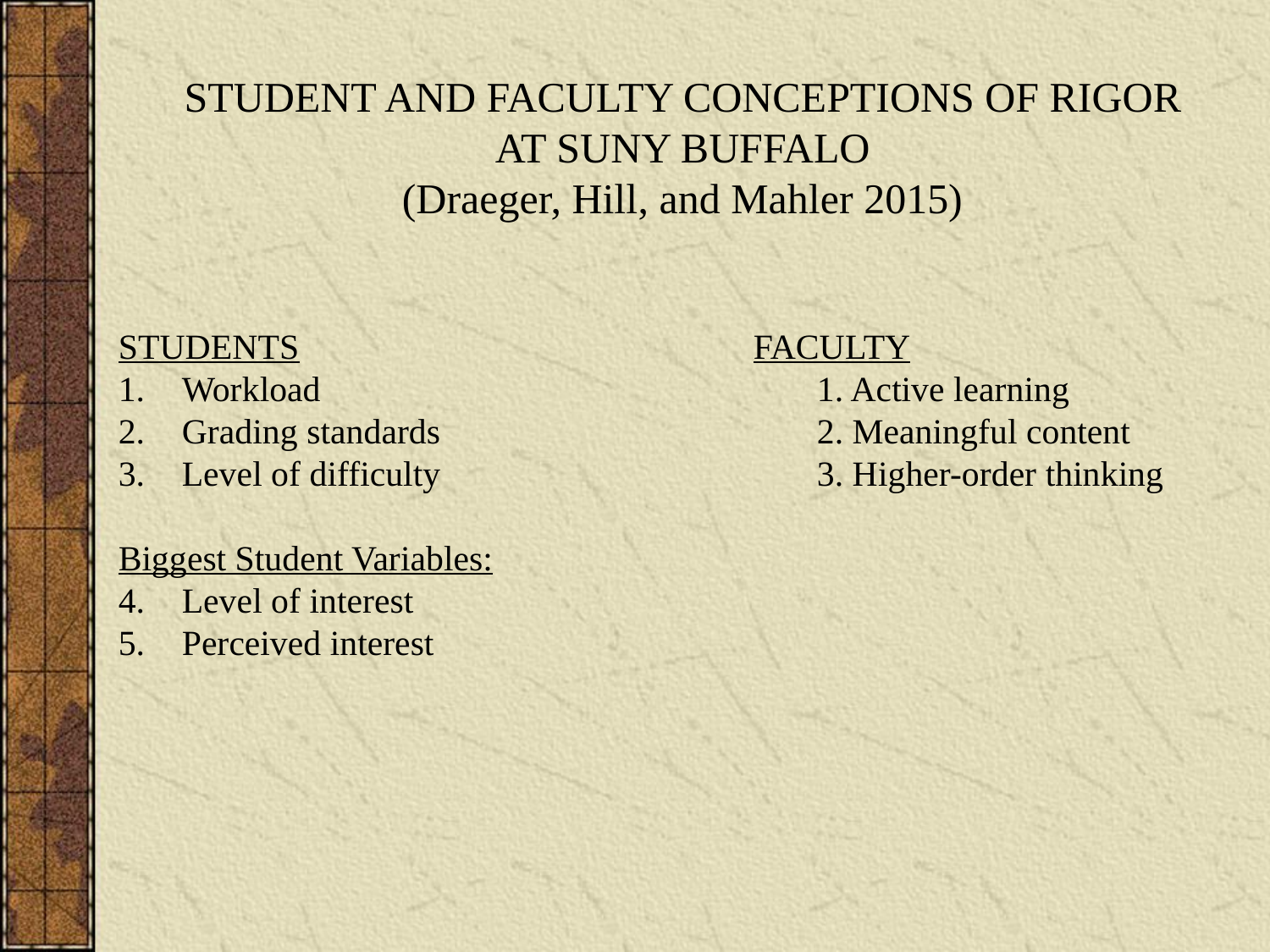

STUDENT AND FACULTY CONCEPTIONS OF RIGOR
AT SUNY BUFFALO
(Draeger, Hill, and Mahler 2015)

STUDENTS				FACULTY
Workload				1. Active learning
Grading standards			2. Meaningful content
Level of difficulty			3. Higher-order thinking

Biggest Student Variables:
Level of interest
Perceived interest